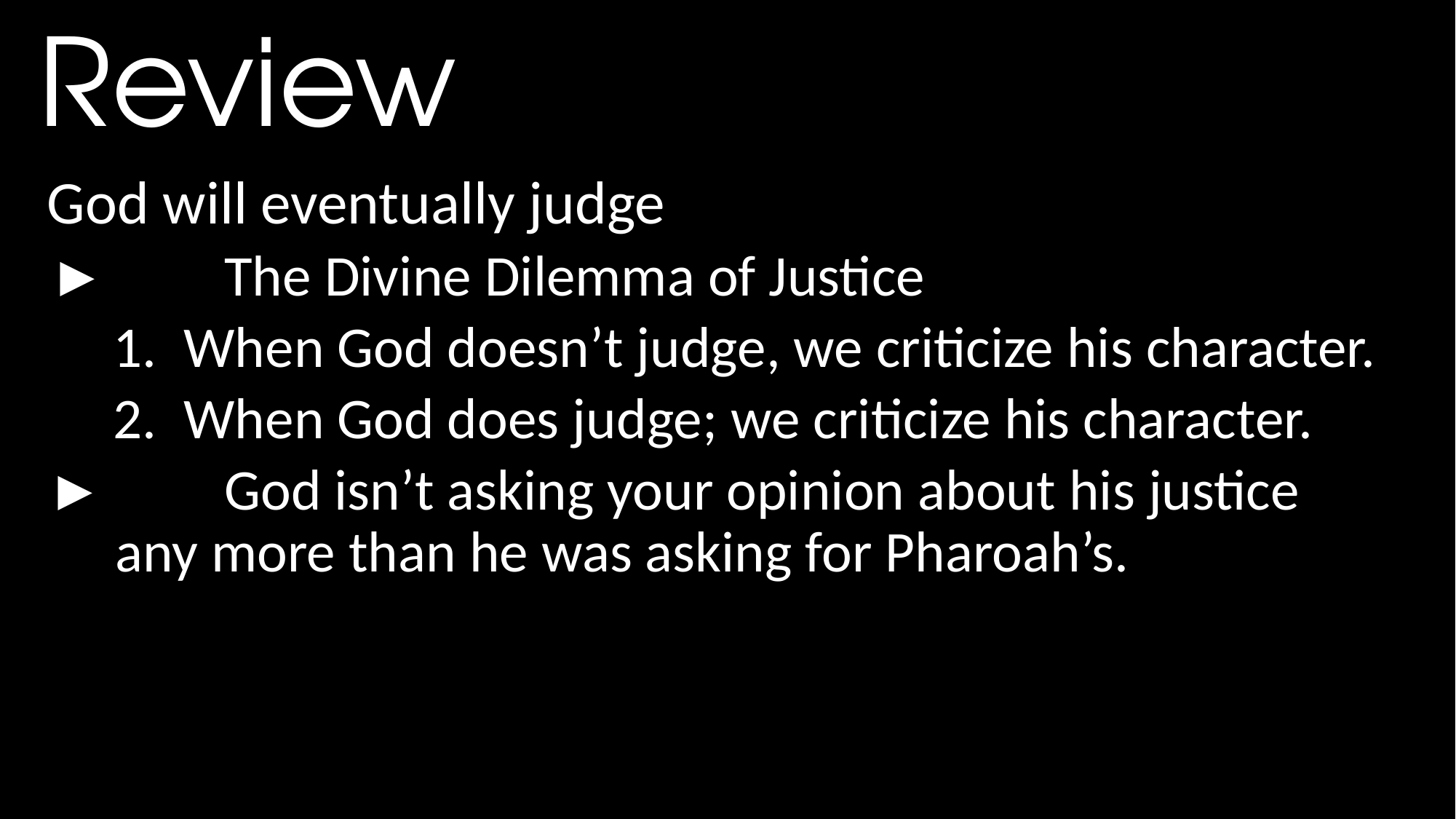

Review
God will eventually judge
► 	The Divine Dilemma of Justice
When God doesn’t judge, we criticize his character.
When God does judge; we criticize his character.
► 	God isn’t asking your opinion about his justice any more than he was asking for Pharoah’s.